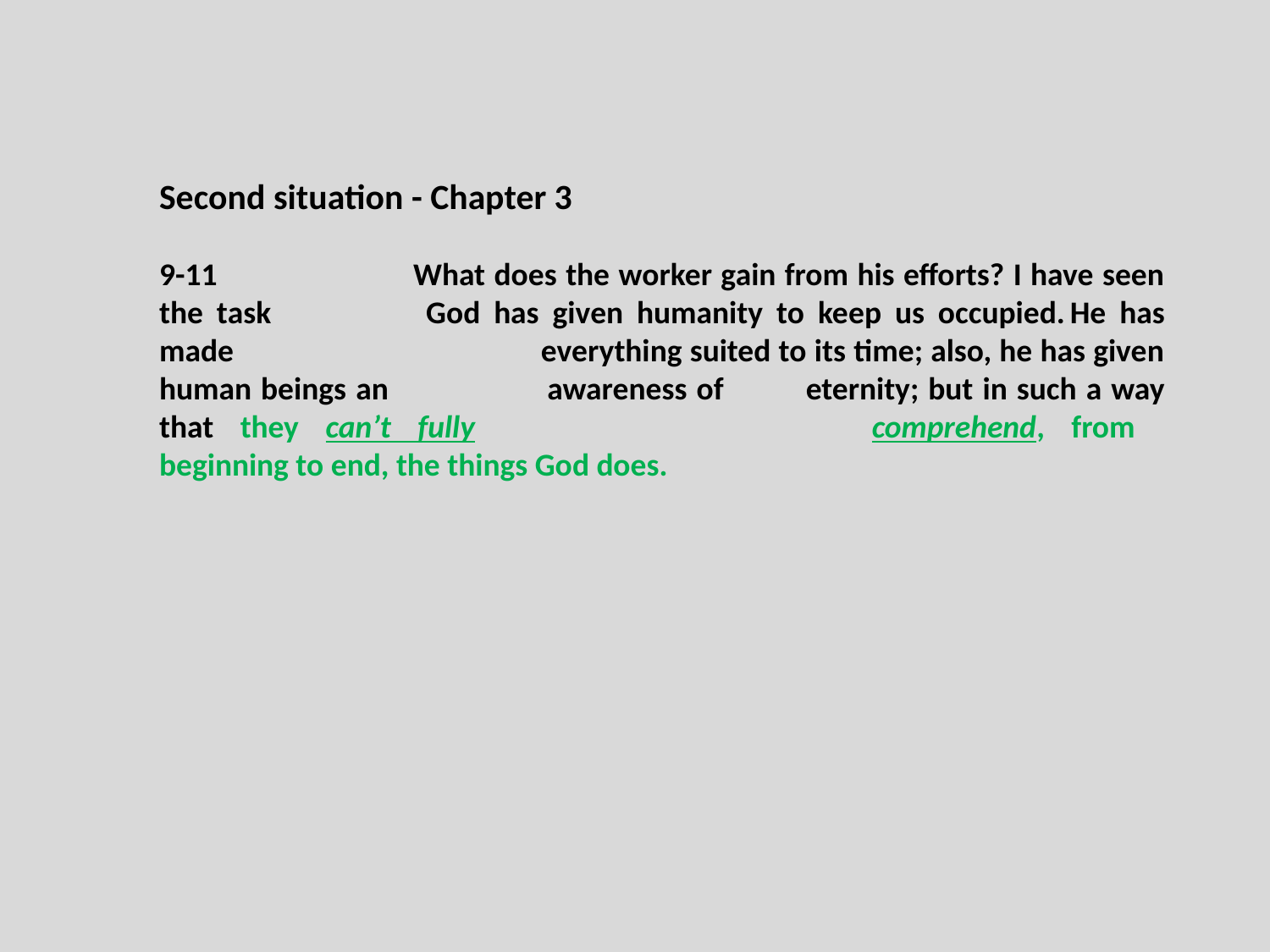

Second situation - Chapter 3

9-11		What does the worker gain from his efforts? I have seen the task 		God has given humanity to keep us occupied. He has made 			everything suited to its time; also, he has given human beings an 		awareness of 	eternity; but in such a way that they can’t fully 			comprehend, from 	beginning to end, the things God does.